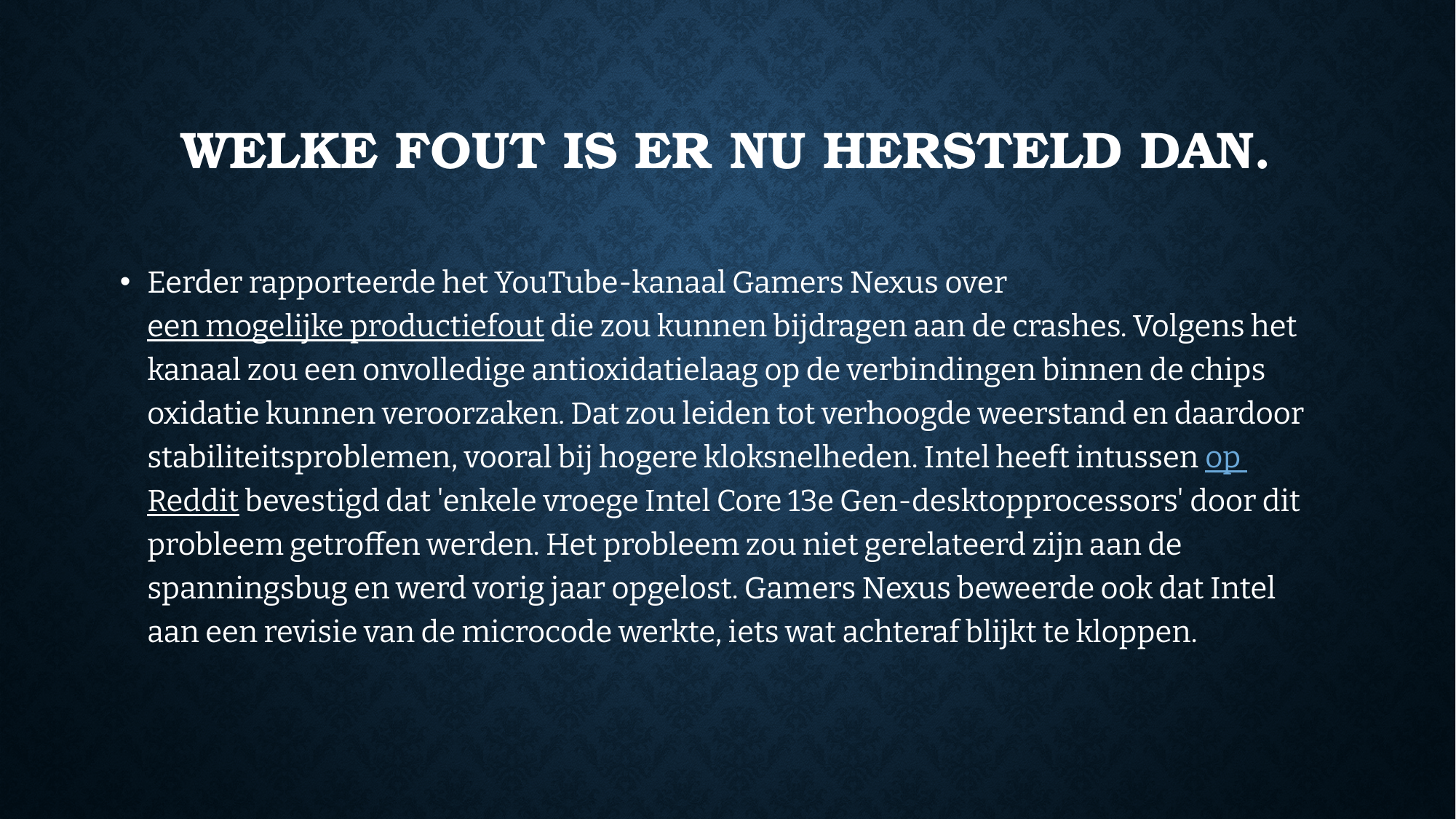

# Welke fout is er nu hersteld dan.
Eerder rapporteerde het YouTube-kanaal Gamers Nexus over een mogelijke productiefout die zou kunnen bijdragen aan de crashes. Volgens het kanaal zou een onvolledige antioxidatielaag op de verbindingen binnen de chips oxidatie kunnen veroorzaken. Dat zou leiden tot verhoogde weerstand en daardoor stabiliteitsproblemen, vooral bij hogere kloksnelheden. Intel heeft intussen op Reddit bevestigd dat 'enkele vroege Intel Core 13e Gen-desktopprocessors' door dit probleem getroffen werden. Het probleem zou niet gerelateerd zijn aan de spanningsbug en werd vorig jaar opgelost. Gamers Nexus beweerde ook dat Intel aan een revisie van de microcode werkte, iets wat achteraf blijkt te kloppen.